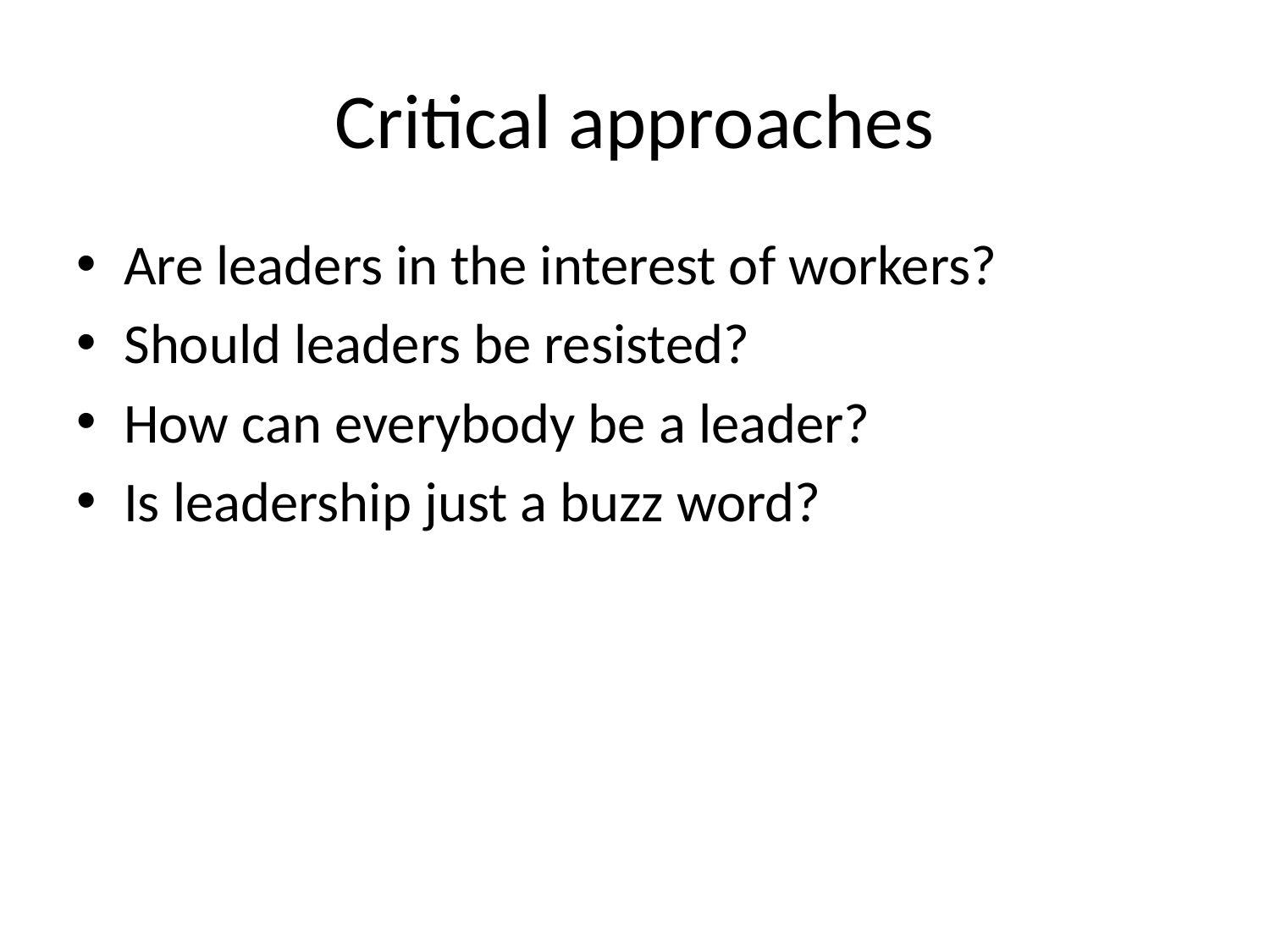

# Critical approaches
Are leaders in the interest of workers?
Should leaders be resisted?
How can everybody be a leader?
Is leadership just a buzz word?